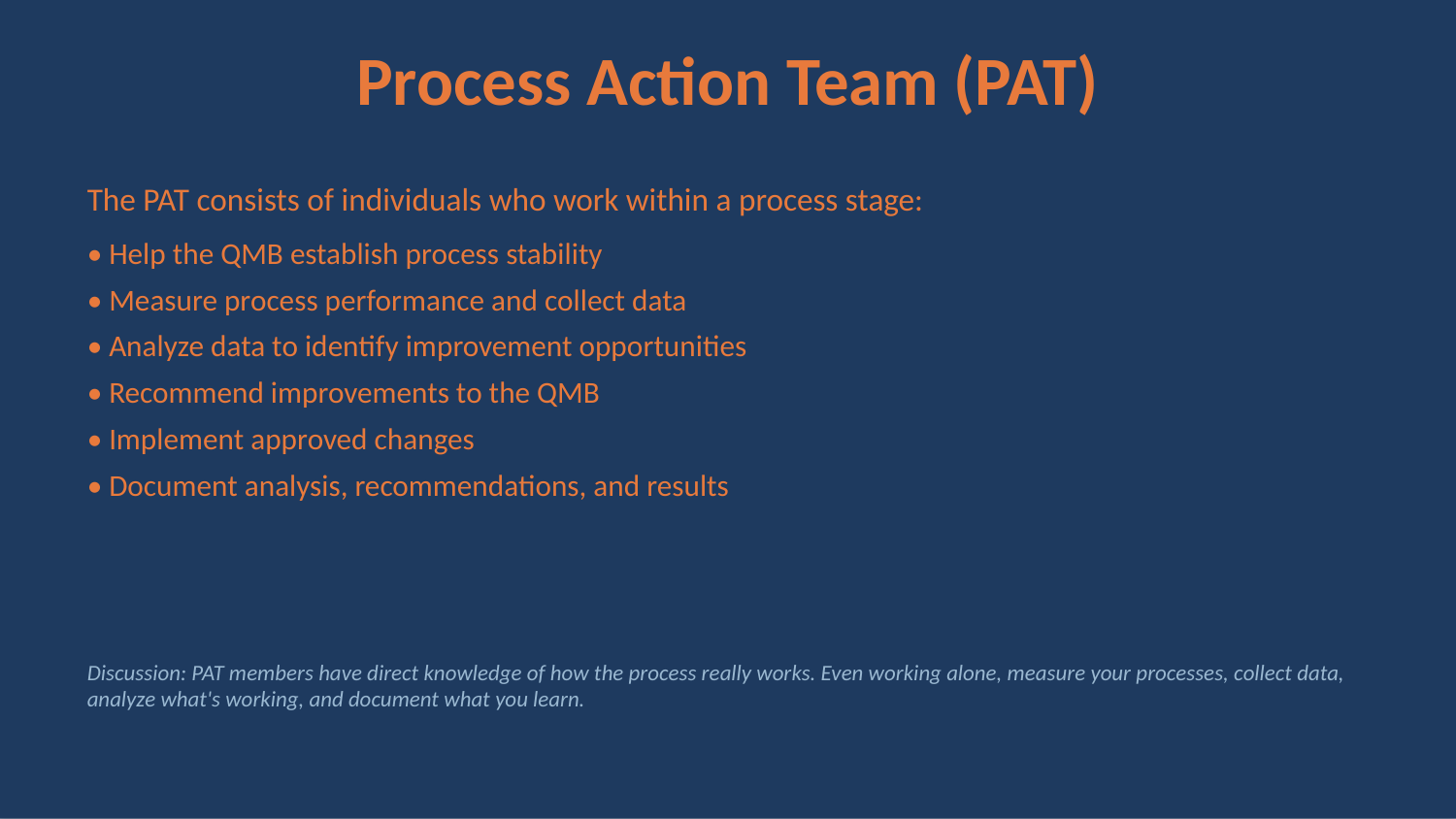

Process Action Team (PAT)
The PAT consists of individuals who work within a process stage:
• Help the QMB establish process stability
• Measure process performance and collect data
• Analyze data to identify improvement opportunities
• Recommend improvements to the QMB
• Implement approved changes
• Document analysis, recommendations, and results
Discussion: PAT members have direct knowledge of how the process really works. Even working alone, measure your processes, collect data, analyze what's working, and document what you learn.